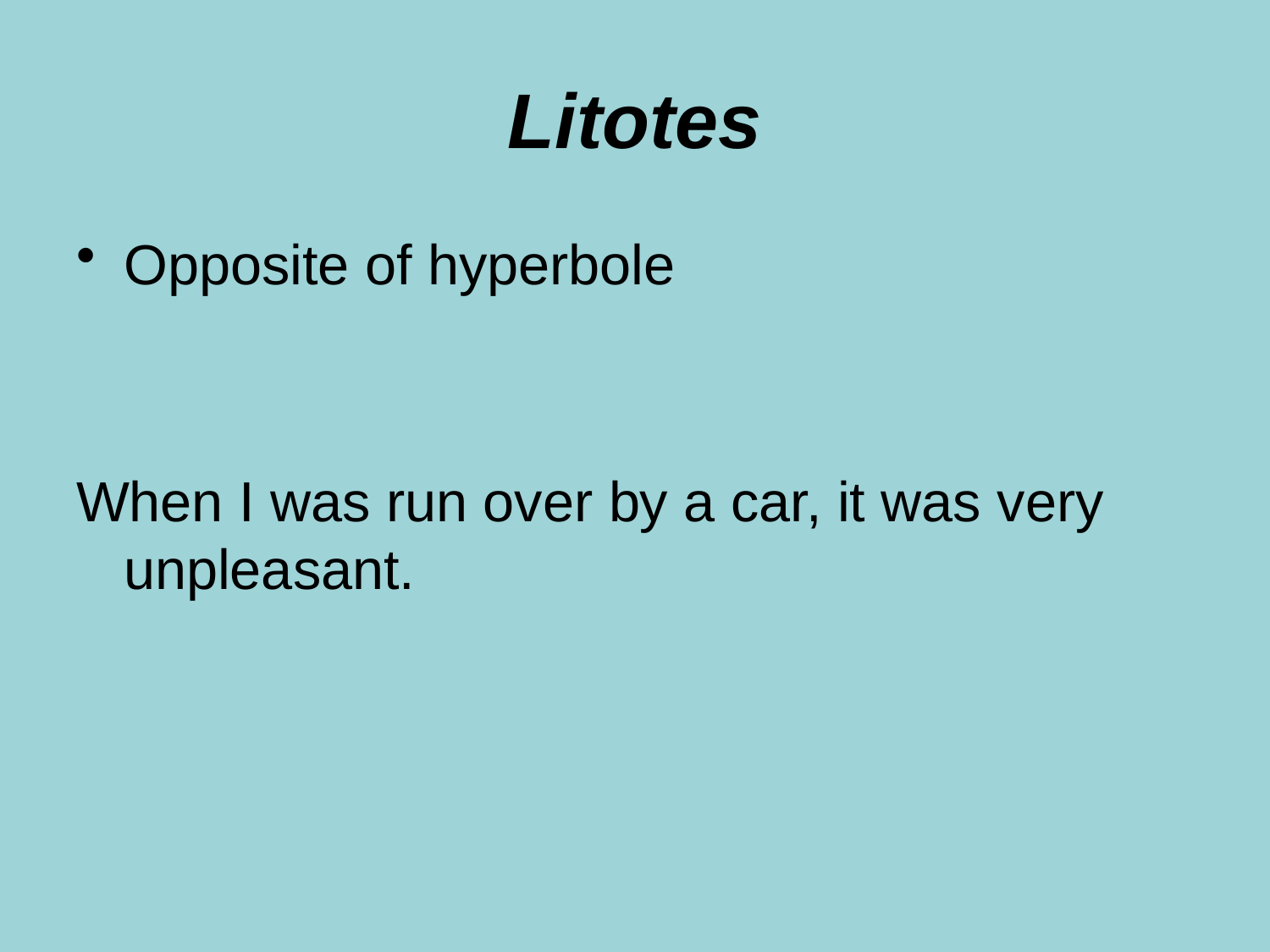

# Litotes
Opposite of hyperbole

When I was run over by a car, it was very unpleasant.